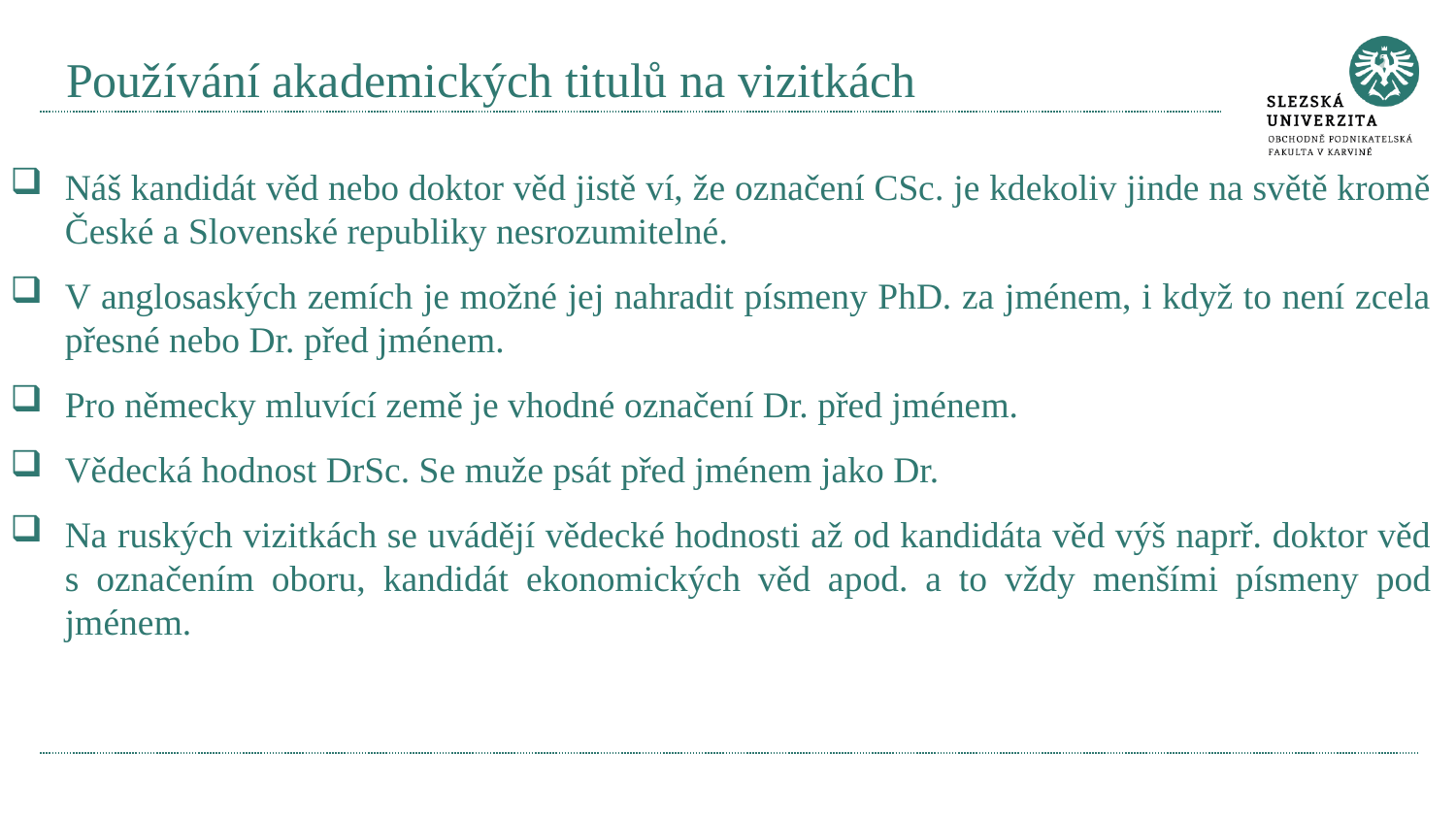

# Používání akademických titulů na vizitkách
Náš kandidát věd nebo doktor věd jistě ví, že označení CSc. je kdekoliv jinde na světě kromě České a Slovenské republiky nesrozumitelné.
V anglosaských zemích je možné jej nahradit písmeny PhD. za jménem, i když to není zcela přesné nebo Dr. před jménem.
Pro německy mluvící země je vhodné označení Dr. před jménem.
Vědecká hodnost DrSc. Se muže psát před jménem jako Dr.
Na ruských vizitkách se uvádějí vědecké hodnosti až od kandidáta věd výš naprř. doktor věd s označením oboru, kandidát ekonomických věd apod. a to vždy menšími písmeny pod jménem.